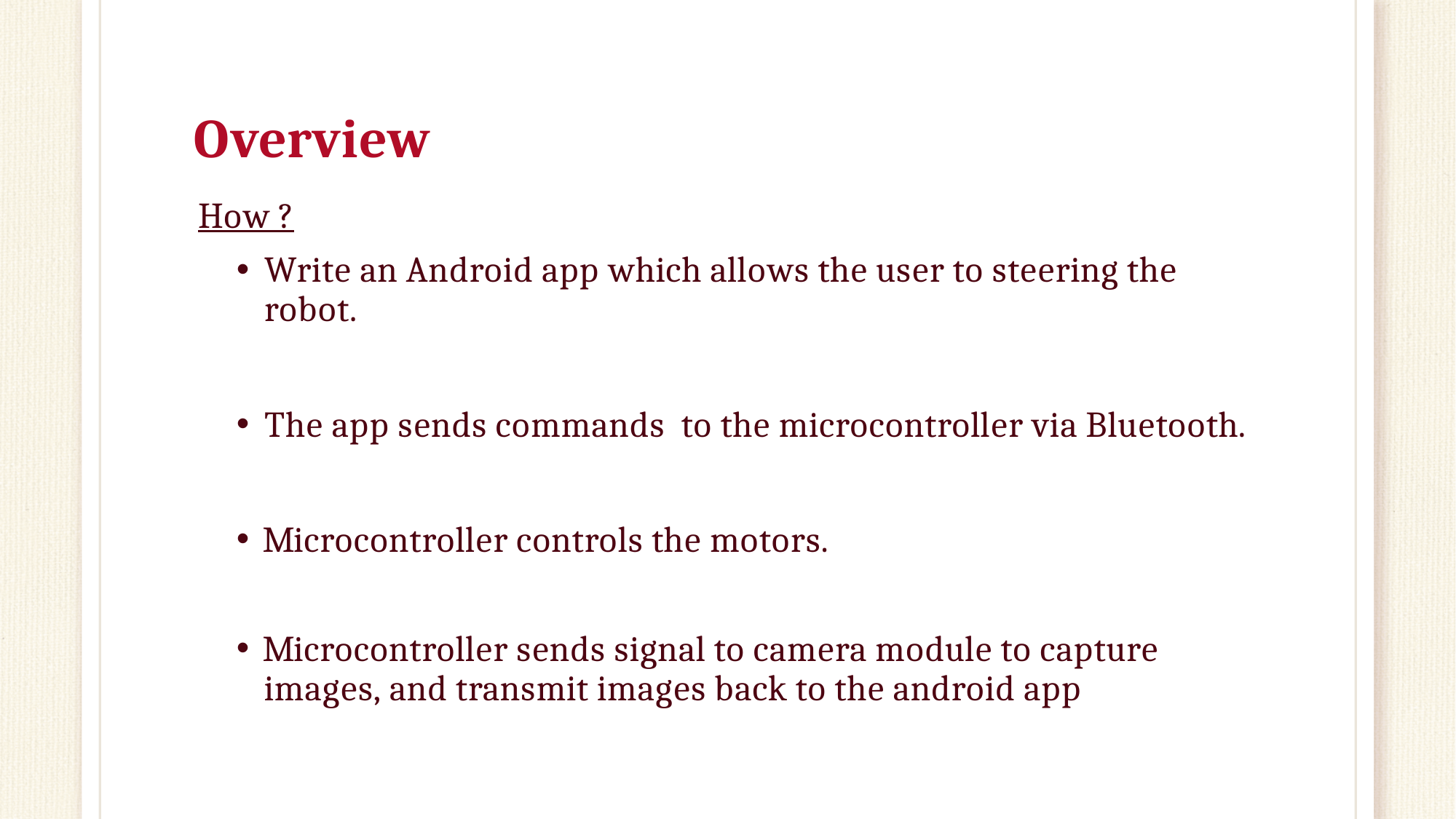

# Overview
How ?
Write an Android app which allows the user to steering the robot.

The app sends commands  to the microcontroller via Bluetooth.

Microcontroller controls the motors.

Microcontroller sends signal to camera module to capture images, and transmit images back to the android app